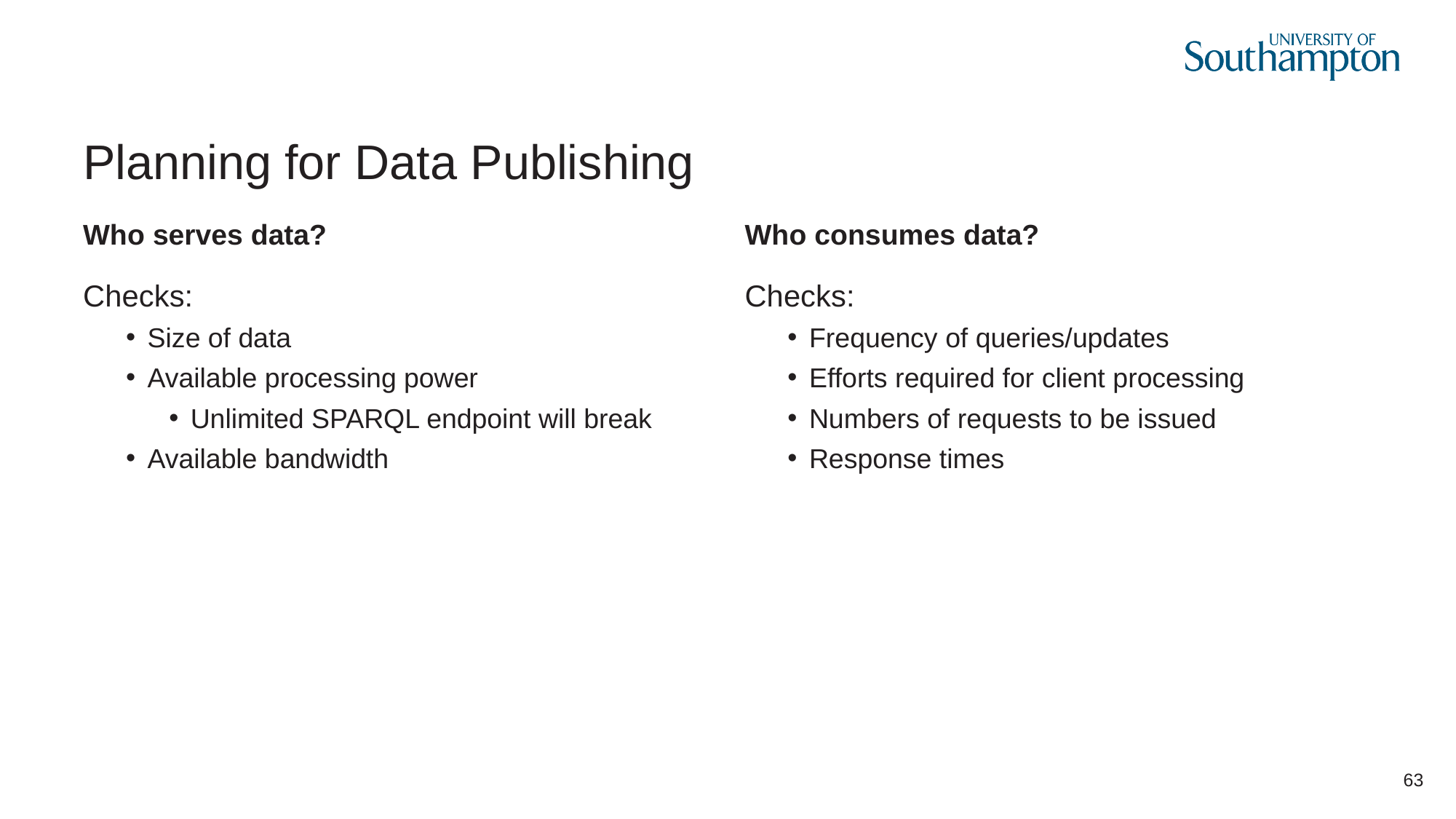

# Planning for Data Publishing
Who serves data?
Who consumes data?

Checks:
Size of data
Available processing power
Unlimited SPARQL endpoint will break
Available bandwidth

Checks:
Frequency of queries/updates
Efforts required for client processing
Numbers of requests to be issued
Response times